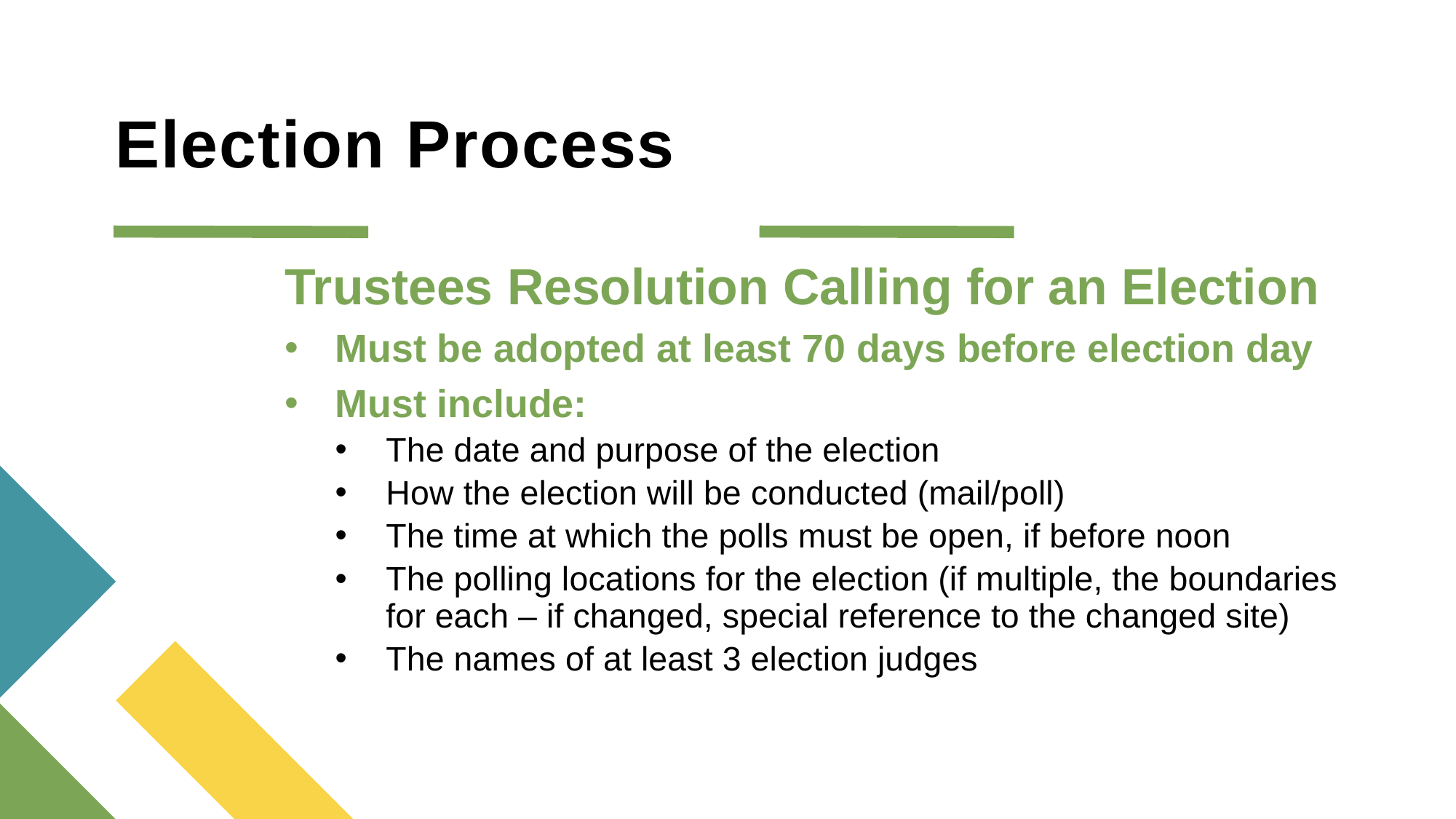

# Election Process
Trustees Resolution Calling for an Election
Must be adopted at least 70 days before election day
Must include:
The date and purpose of the election
How the election will be conducted (mail/poll)
The time at which the polls must be open, if before noon
The polling locations for the election (if multiple, the boundaries for each – if changed, special reference to the changed site)
The names of at least 3 election judges